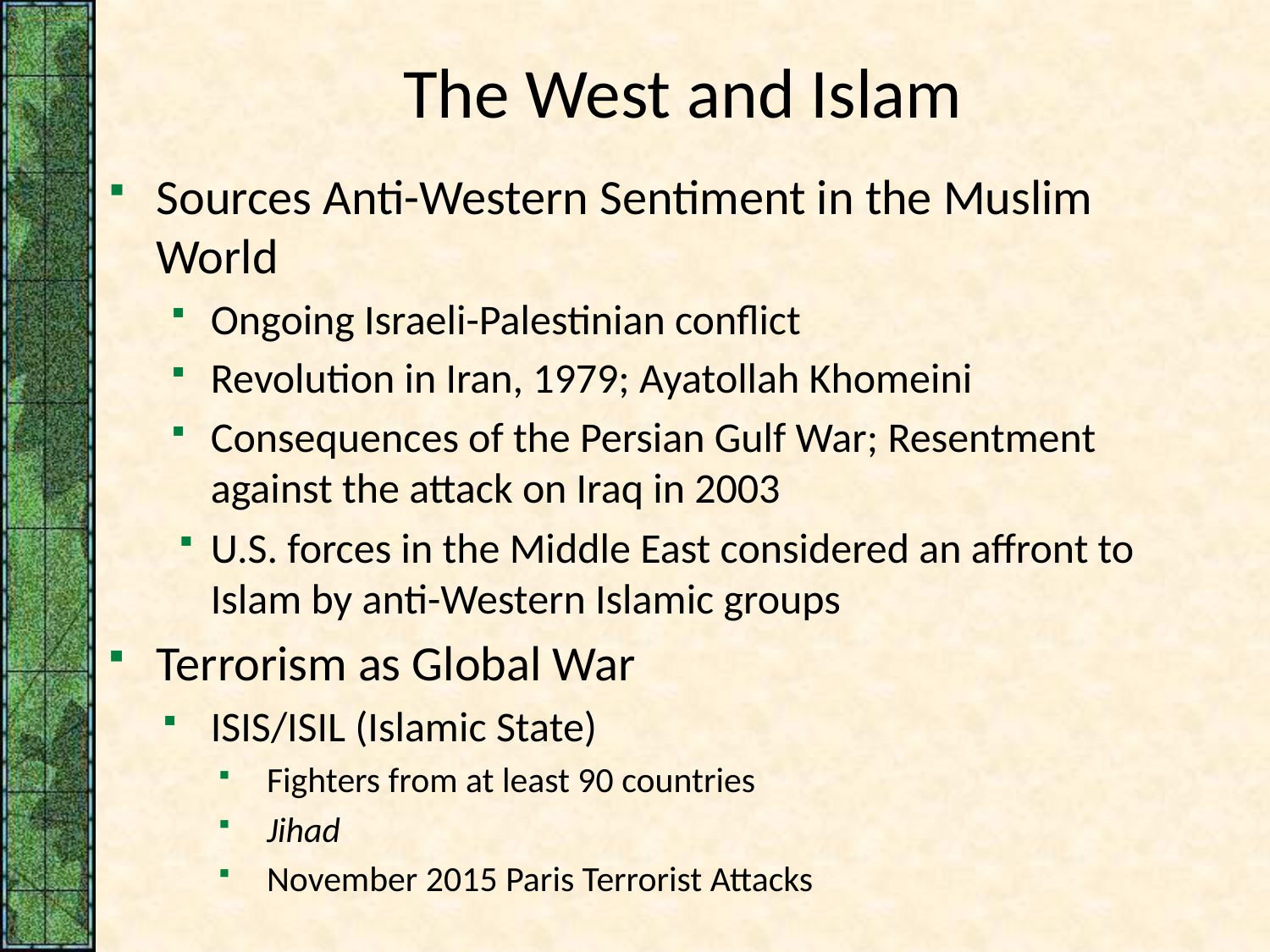

# The West and Islam
Sources Anti-Western Sentiment in the Muslim World
Ongoing Israeli-Palestinian conflict
Revolution in Iran, 1979; Ayatollah Khomeini
Consequences of the Persian Gulf War; Resentment against the attack on Iraq in 2003
U.S. forces in the Middle East considered an affront to Islam by anti-Western Islamic groups
Terrorism as Global War
ISIS/ISIL (Islamic State)
Fighters from at least 90 countries
Jihad
November 2015 Paris Terrorist Attacks